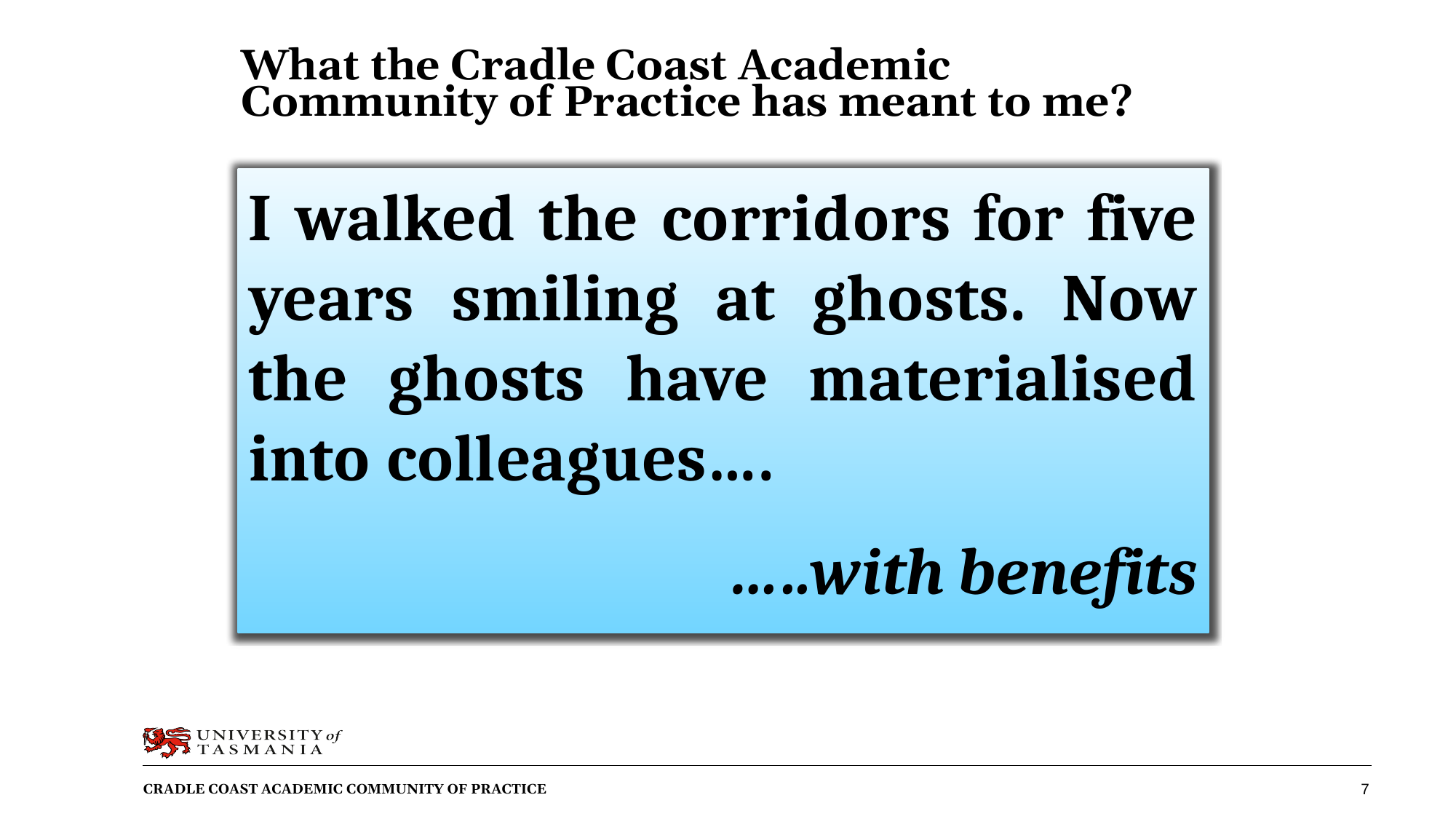

# What the Cradle Coast Academic Community of Practice has meant to me?
I walked the corridors for five years smiling at ghosts. Now the ghosts have materialised into colleagues….
      …..with benefits
7
Cradle Coast Academic Community of Practice